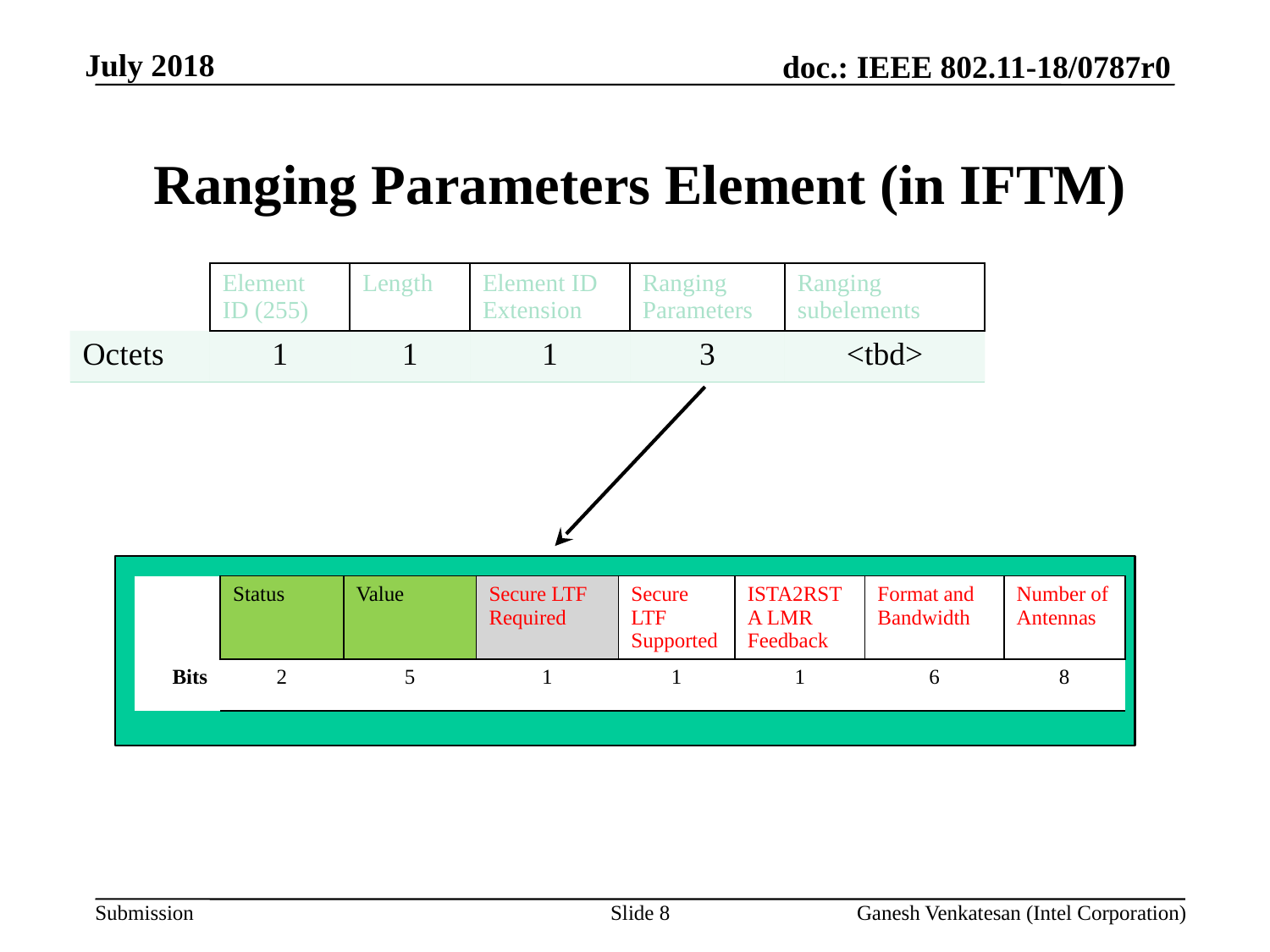

July 2018
# Ranging Parameters Element (in IFTM)
|  | Element ID (255) | Length | Element ID Extension | Ranging Parameters | Ranging subelements |
| --- | --- | --- | --- | --- | --- |
| Octets | 1 | 1 | 1 | 3 | <tbd> |

|  | Status | Value | Secure LTF Required | Secure LTF Supported | ISTA2RSTA LMR Feedback | Format and Bandwidth | Number of Antennas |
| --- | --- | --- | --- | --- | --- | --- | --- |
| Bits | 2 | 5 | 1 | 1 | 1 | 6 | 8 |
Slide 8
Ganesh Venkatesan (Intel Corporation)